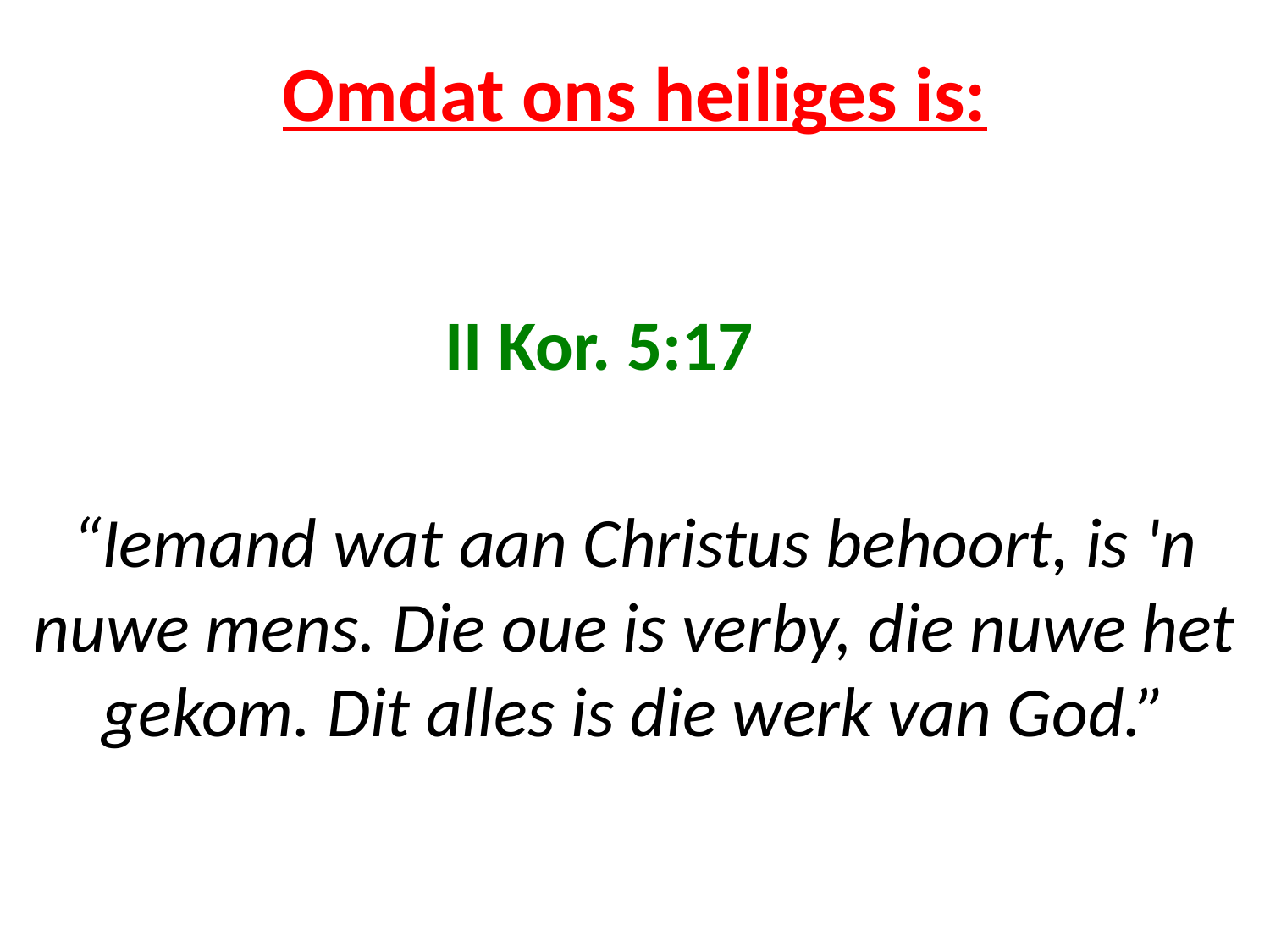

# Omdat ons heiliges is:
II Kor. 5:17

“Iemand wat aan Christus behoort, is 'n nuwe mens. Die oue is verby, die nuwe het gekom. Dit alles is die werk van God.”